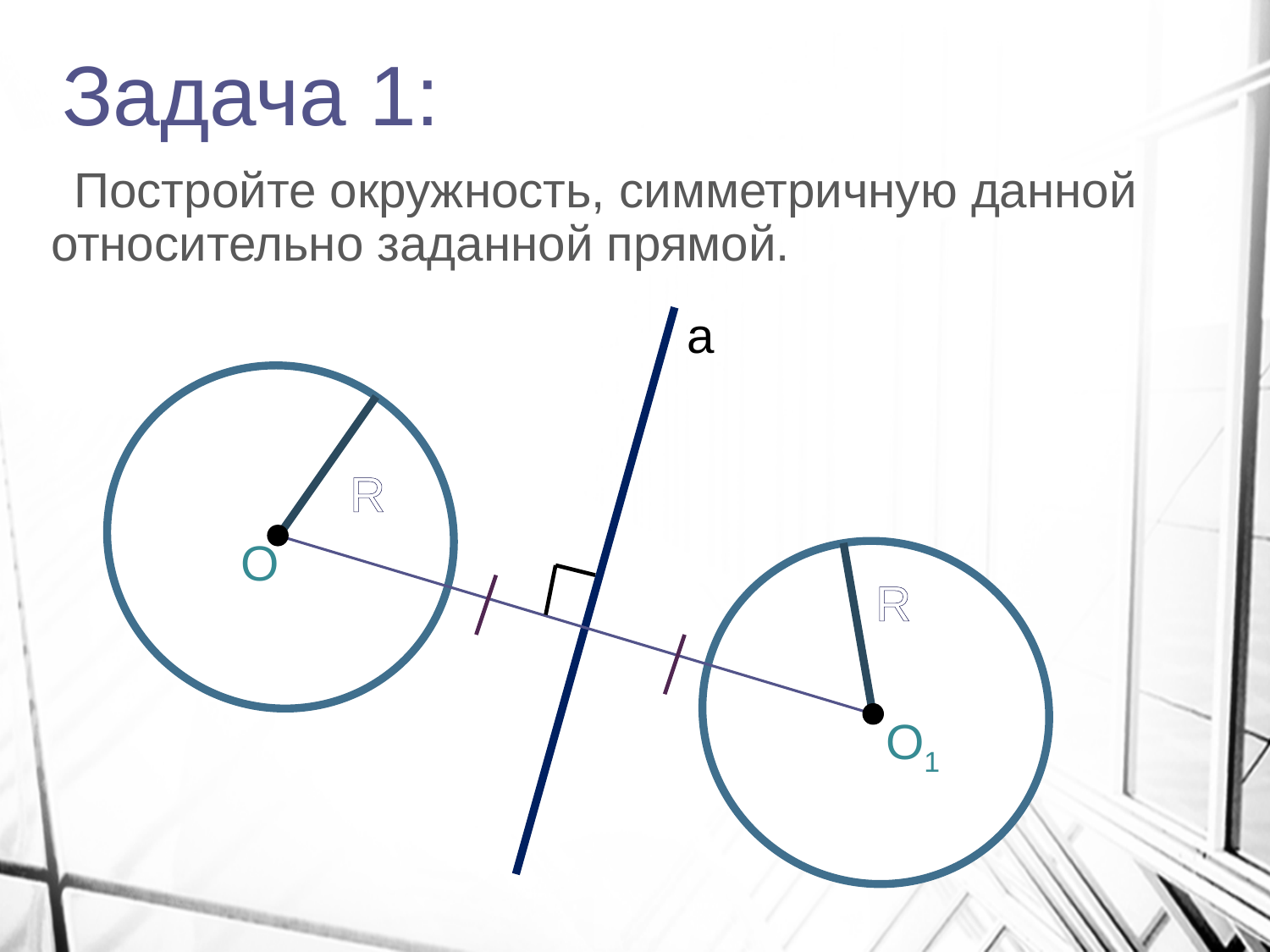

# Задача 1:
    Постройте окружность, симметричную данной относительно заданной прямой.
а

R
О

R

О1